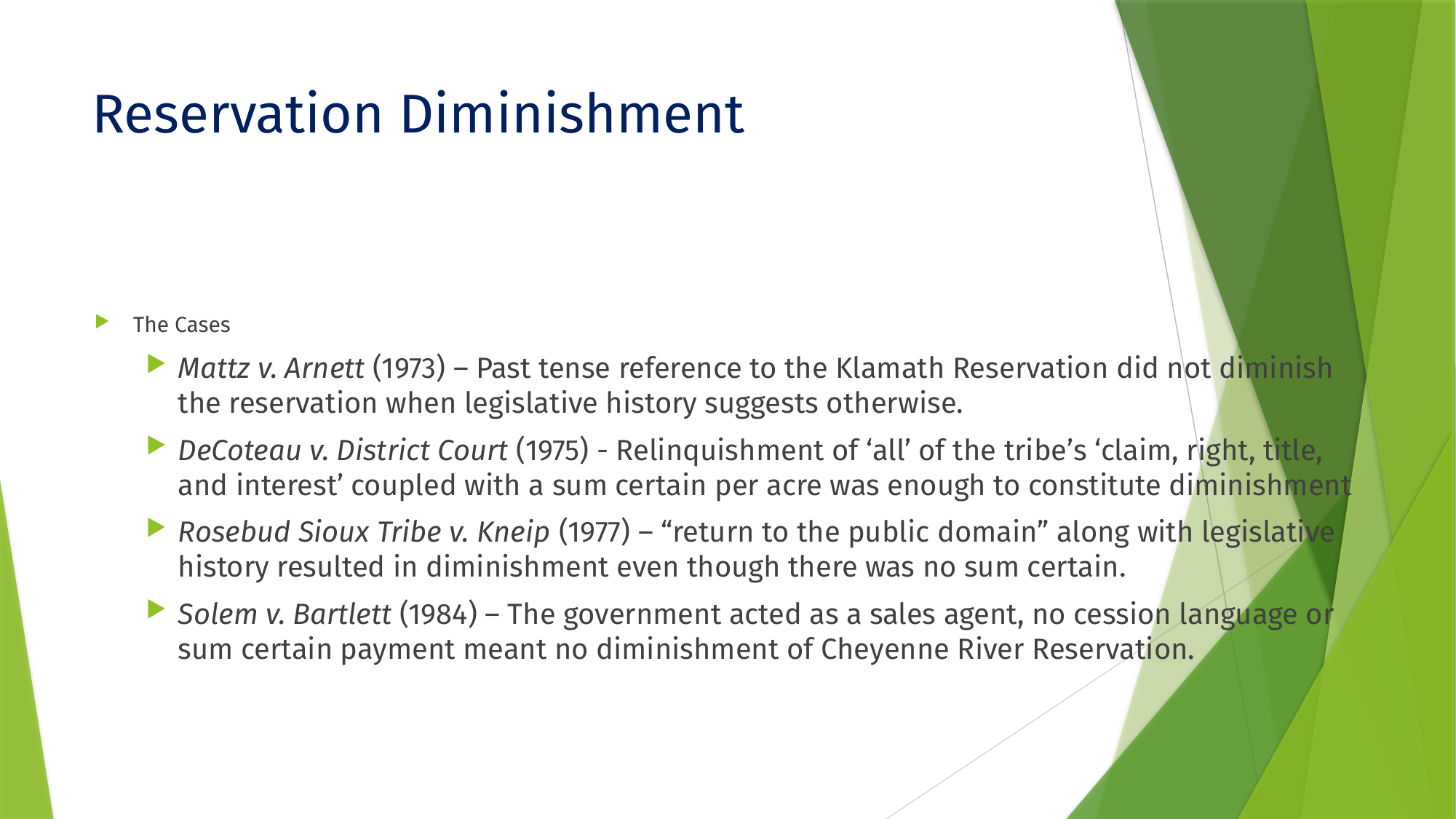

# Reservation Diminishment
The Cases
Mattz v. Arnett (1973) – Past tense reference to the Klamath Reservation did not diminish the reservation when legislative history suggests otherwise.
DeCoteau v. District Court (1975) - Relinquishment of ‘all’ of the tribe’s ‘claim, right, title, and interest’ coupled with a sum certain per acre was enough to constitute diminishment
Rosebud Sioux Tribe v. Kneip (1977) – “return to the public domain” along with legislative history resulted in diminishment even though there was no sum certain.
Solem v. Bartlett (1984) – The government acted as a sales agent, no cession language or sum certain payment meant no diminishment of Cheyenne River Reservation.